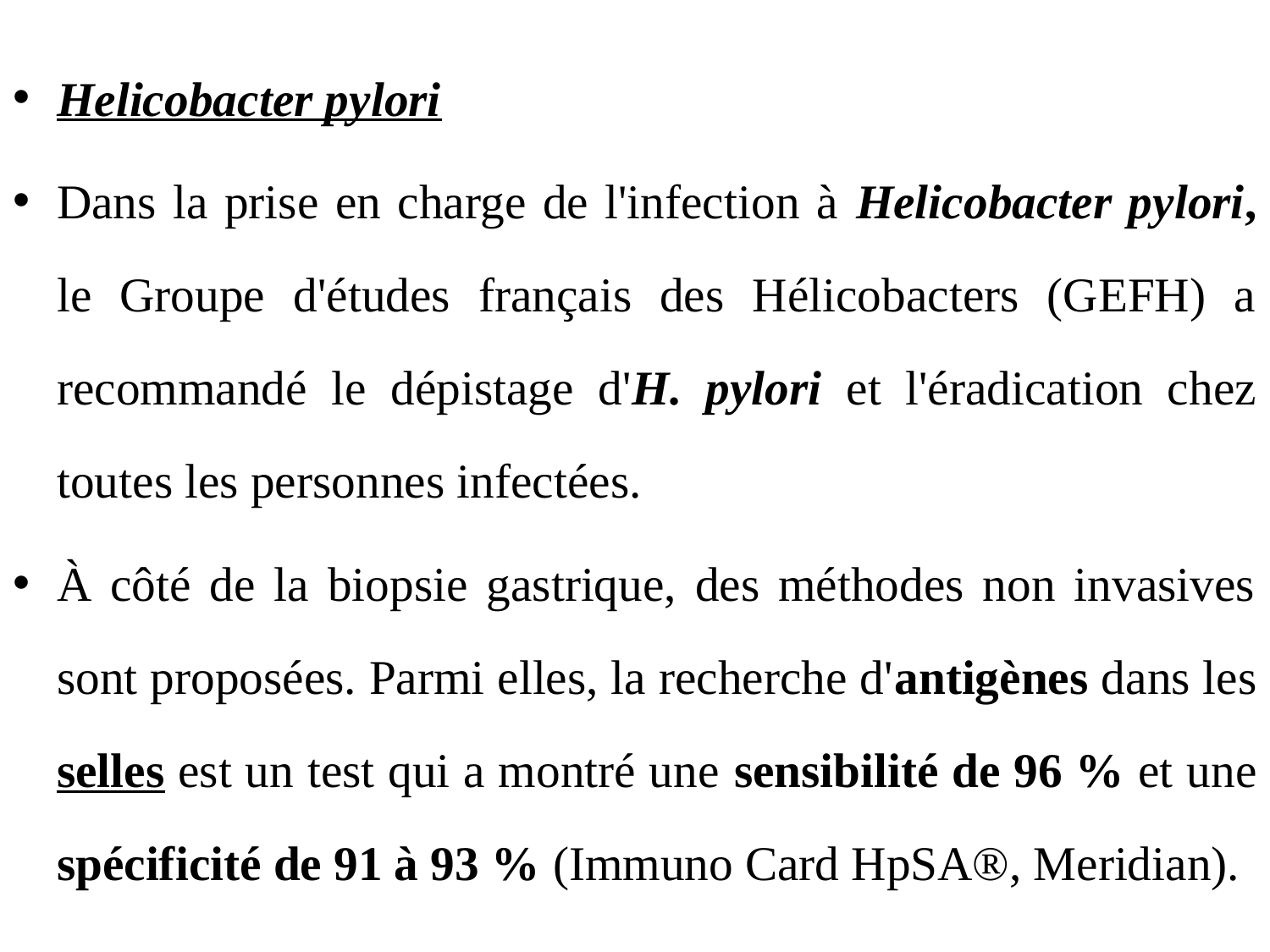

Helicobacter pylori
Dans la prise en charge de l'infection à Helicobacter pylori, le Groupe d'études français des Hélicobacters (GEFH) a recommandé le dépistage d'H. pylori et l'éradication chez toutes les personnes infectées.
À côté de la biopsie gastrique, des méthodes non invasives sont proposées. Parmi elles, la recherche d'antigènes dans les selles est un test qui a montré une sensibilité de 96 % et une spécificité de 91 à 93 % (Immuno Card HpSA®, Meridian).